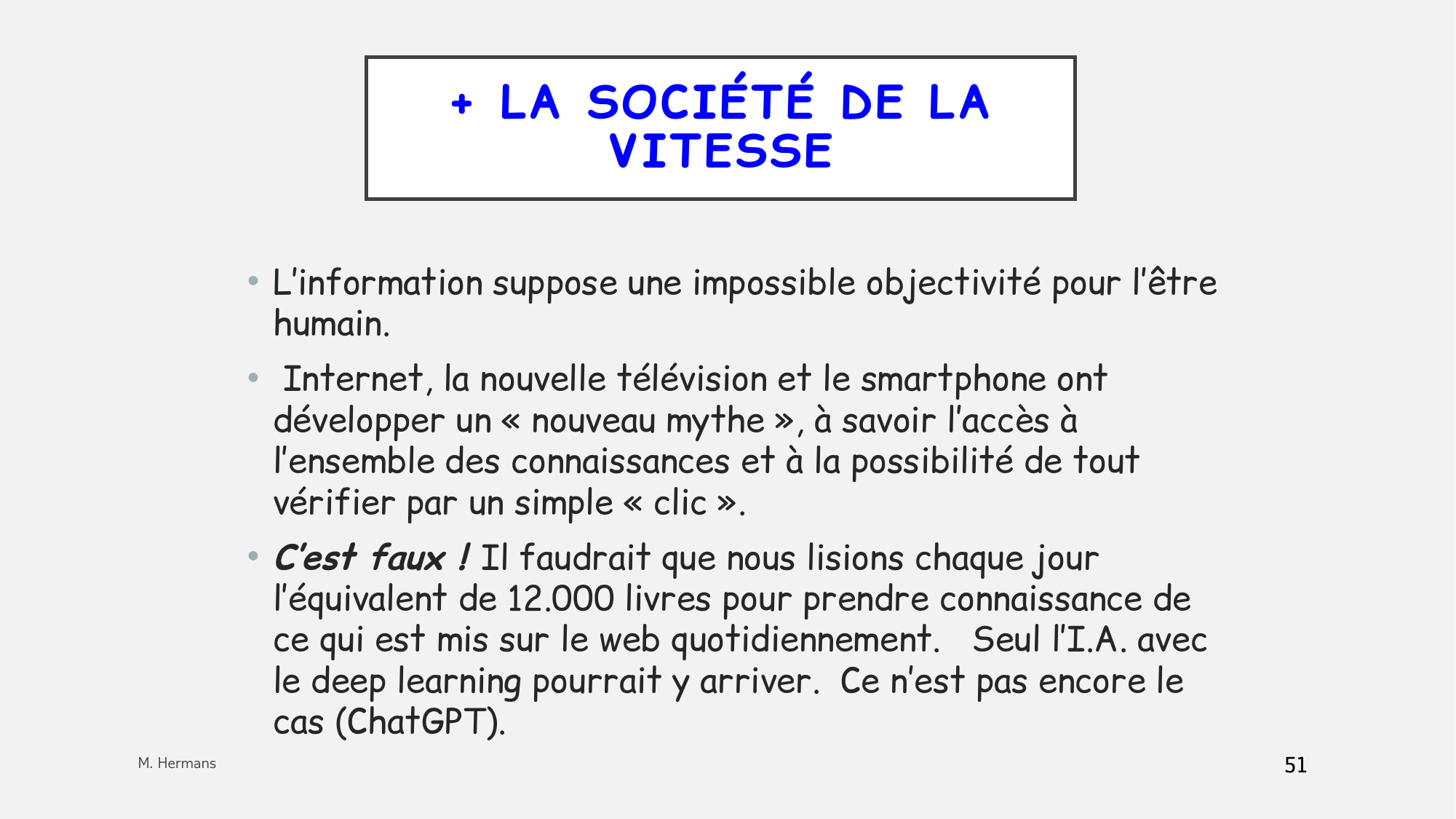

# + La société de la vitesse
L’information suppose une impossible objectivité pour l’être humain.
 Internet, la nouvelle télévision et le smartphone ont développer un « nouveau mythe », à savoir l’accès à l’ensemble des connaissances et à la possibilité de tout vérifier par un simple « clic ».
C’est faux ! Il faudrait que nous lisions chaque jour l’équivalent de 12.000 livres pour prendre connaissance de ce qui est mis sur le web quotidiennement.  Seul l’I.A. avec le deep learning pourrait y arriver.  Ce n’est pas encore le cas (ChatGPT).
51
M. Hermans